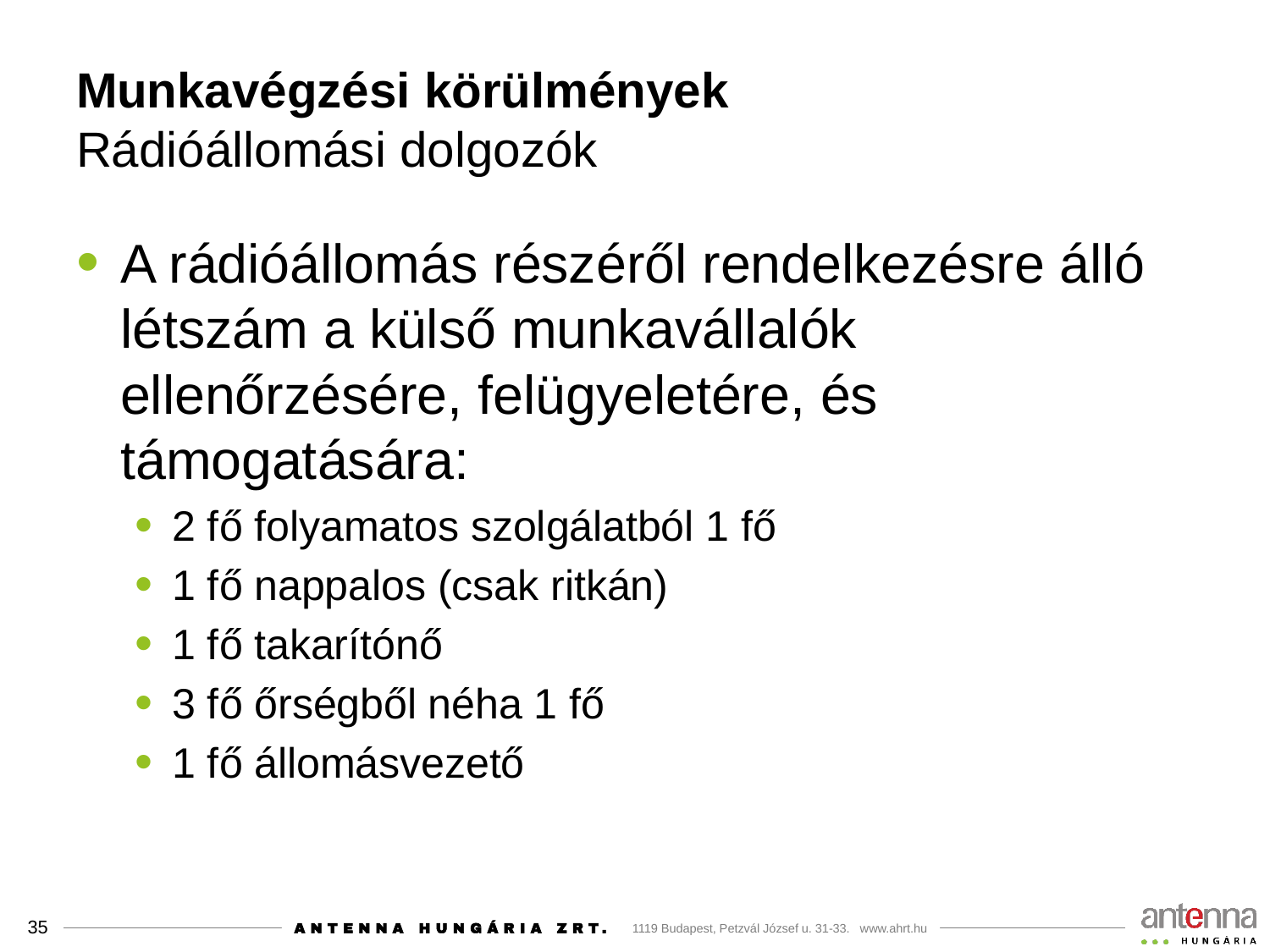

# Munkavégzési körülmények Rádióállomási dolgozók
A rádióállomás részéről rendelkezésre álló létszám a külső munkavállalók ellenőrzésére, felügyeletére, és támogatására:
2 fő folyamatos szolgálatból 1 fő
1 fő nappalos (csak ritkán)
1 fő takarítónő
3 fő őrségből néha 1 fő
1 fő állomásvezető
35